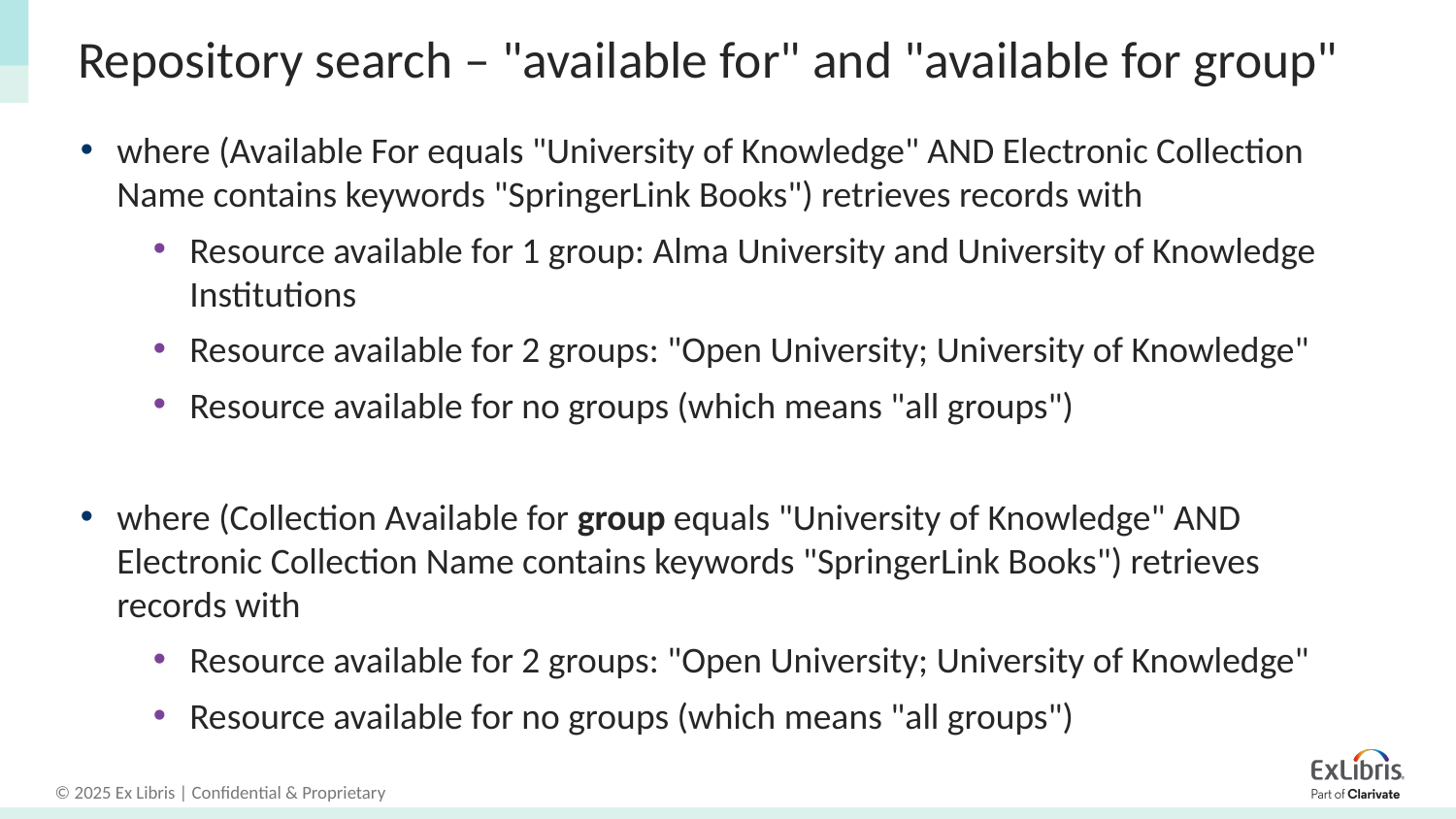

# Repository search – "available for" and "available for group"
where (Available For equals "University of Knowledge" AND Electronic Collection Name contains keywords "SpringerLink Books") retrieves records with
Resource available for 1 group: Alma University and University of Knowledge Institutions
Resource available for 2 groups: "Open University; University of Knowledge"
Resource available for no groups (which means "all groups")

where (Collection Available for group equals "University of Knowledge" AND Electronic Collection Name contains keywords "SpringerLink Books") retrieves records with
Resource available for 2 groups: "Open University; University of Knowledge"
Resource available for no groups (which means "all groups")